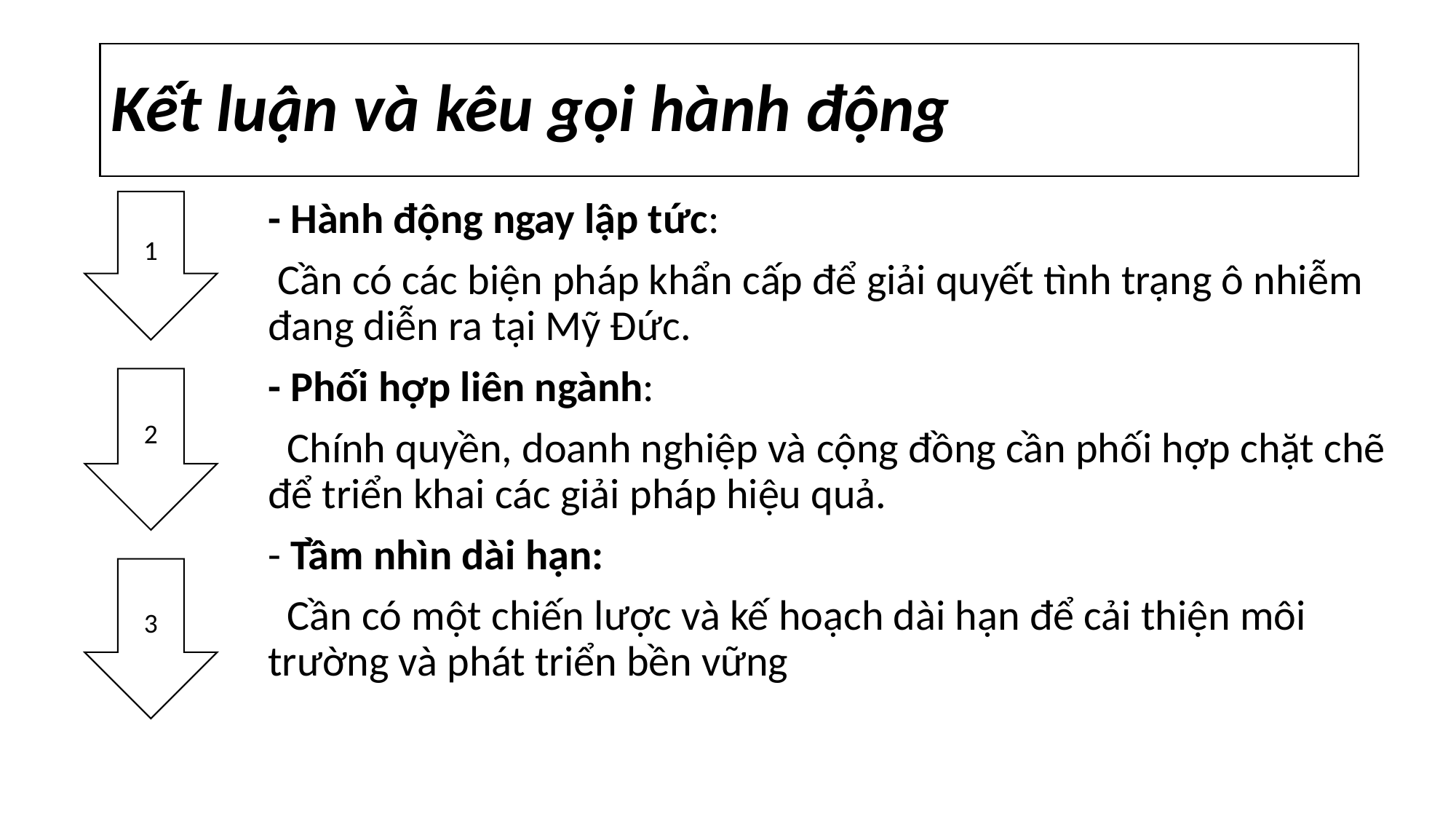

# Kết luận và kêu gọi hành động
- Hành động ngay lập tức:
 Cần có các biện pháp khẩn cấp để giải quyết tình trạng ô nhiễm đang diễn ra tại Mỹ Đức.
- Phối hợp liên ngành:
  Chính quyền, doanh nghiệp và cộng đồng cần phối hợp chặt chẽ để triển khai các giải pháp hiệu quả.
- Tầm nhìn dài hạn:
  Cần có một chiến lược và kế hoạch dài hạn để cải thiện môi trường và phát triển bền vững
1
2
3